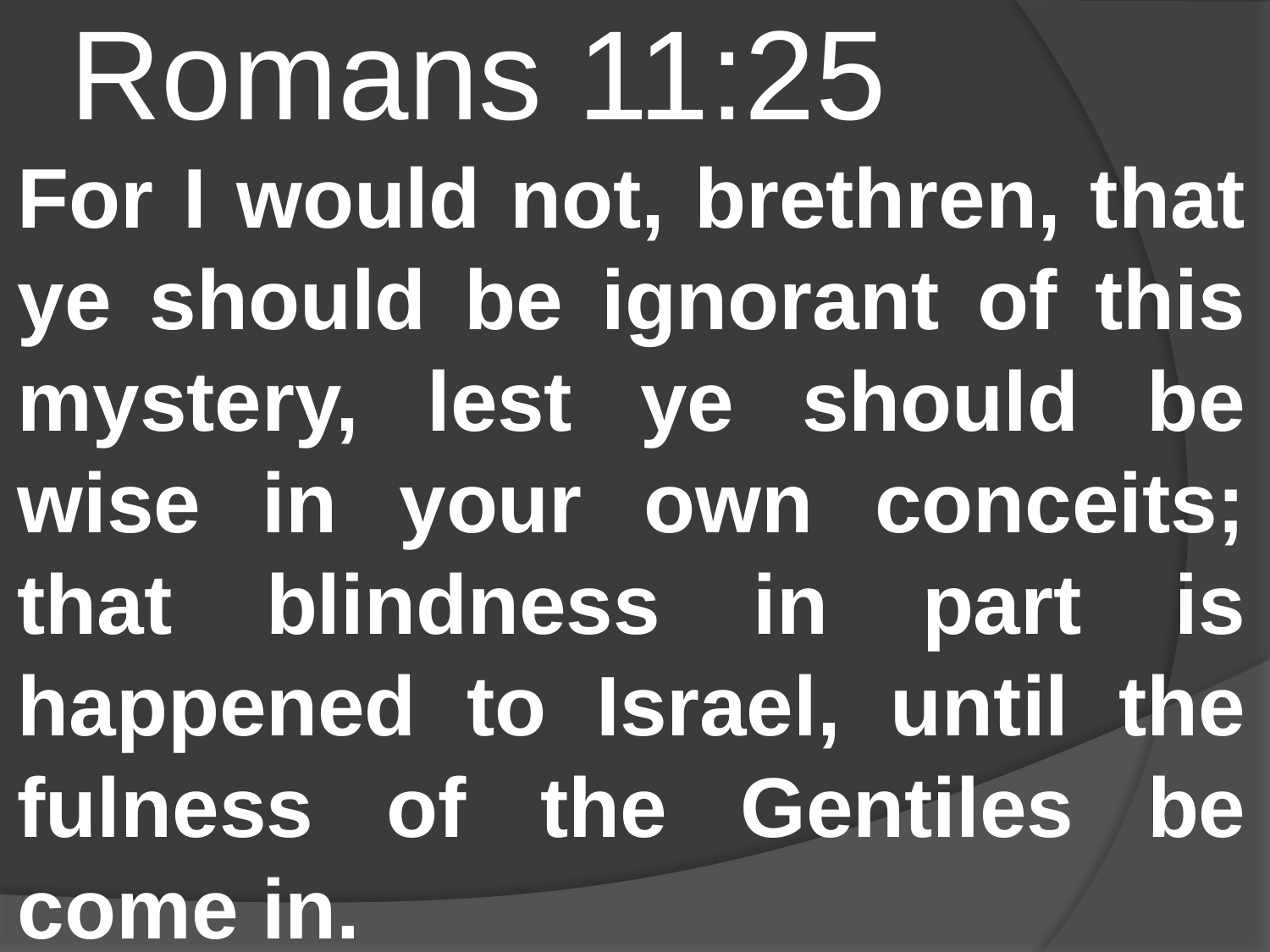

# Romans 11:25
For I would not, brethren, that ye should be ignorant of this mystery, lest ye should be wise in your own conceits; that blindness in part is happened to Israel, until the fulness of the Gentiles be come in.